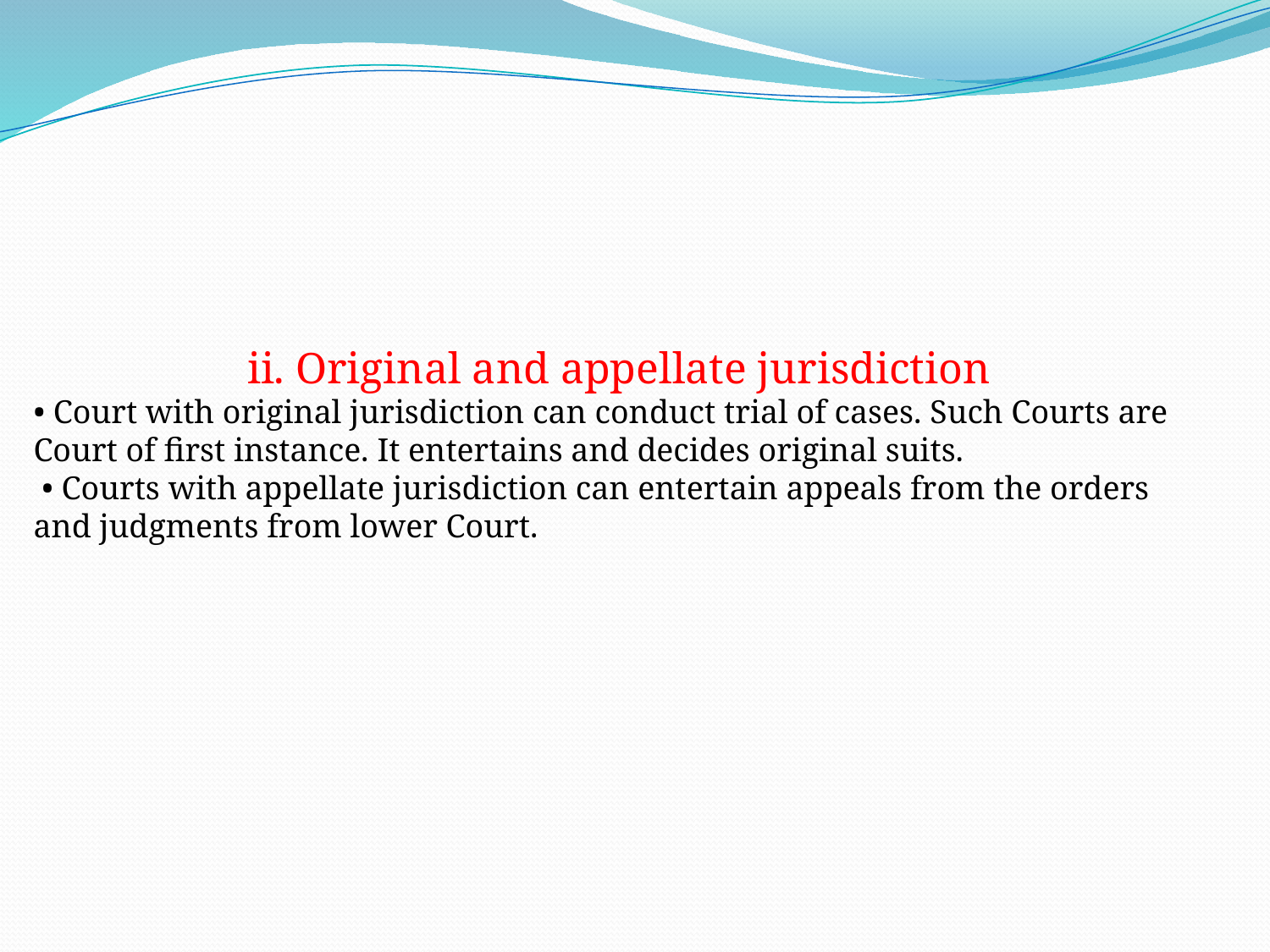

ii. Original and appellate jurisdiction
• Court with original jurisdiction can conduct trial of cases. Such Courts are Court of first instance. It entertains and decides original suits.
 • Courts with appellate jurisdiction can entertain appeals from the orders and judgments from lower Court.